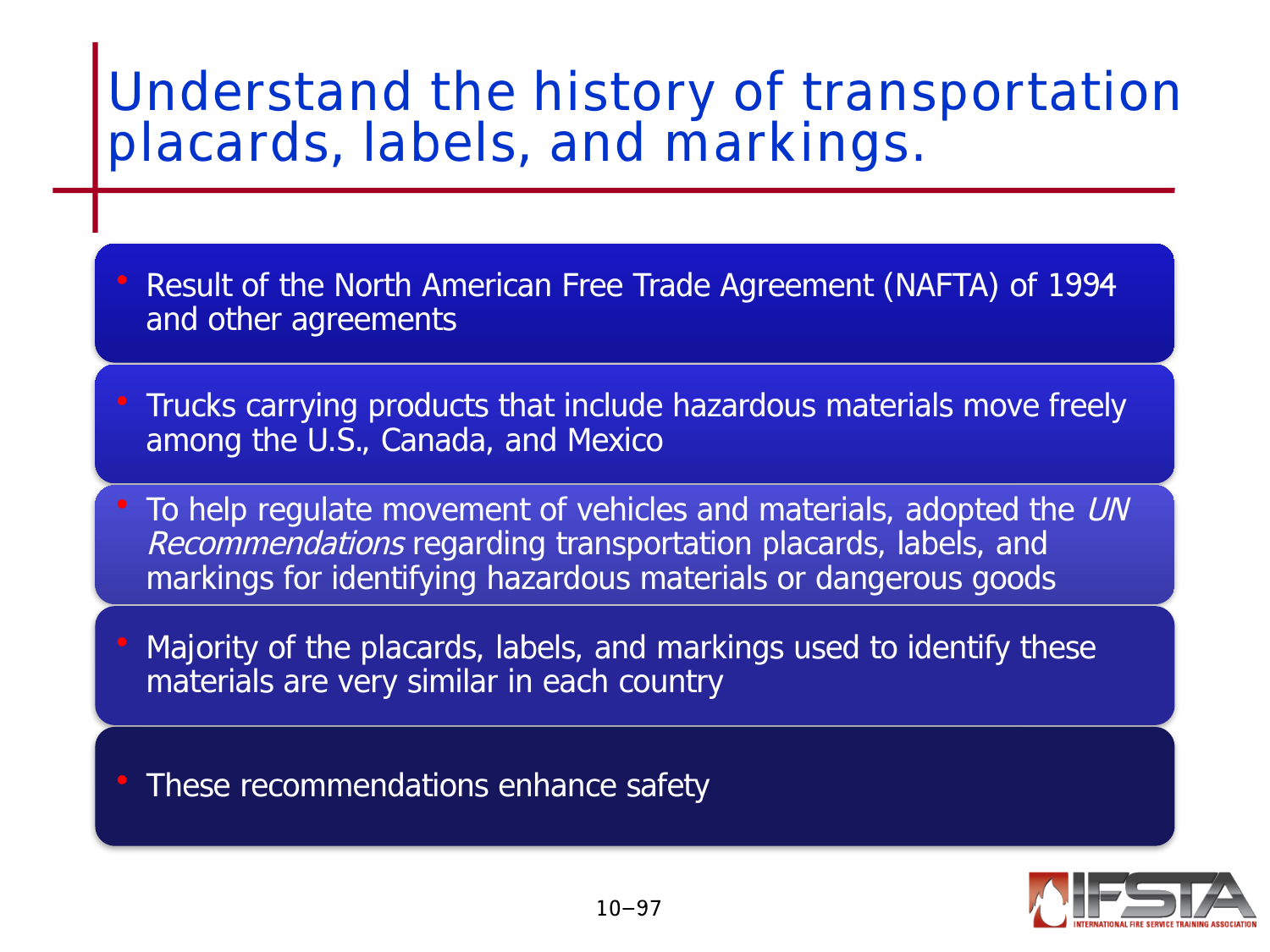

# Understand the history of transportation placards, labels, and markings.
Result of the North American Free Trade Agreement (NAFTA) of 1994 and other agreements
Trucks carrying products that include hazardous materials move freely among the U.S., Canada, and Mexico
To help regulate movement of vehicles and materials, adopted the UN Recommendations regarding transportation placards, labels, and markings for identifying hazardous materials or dangerous goods
Majority of the placards, labels, and markings used to identify these materials are very similar in each country
These recommendations enhance safety
10–97